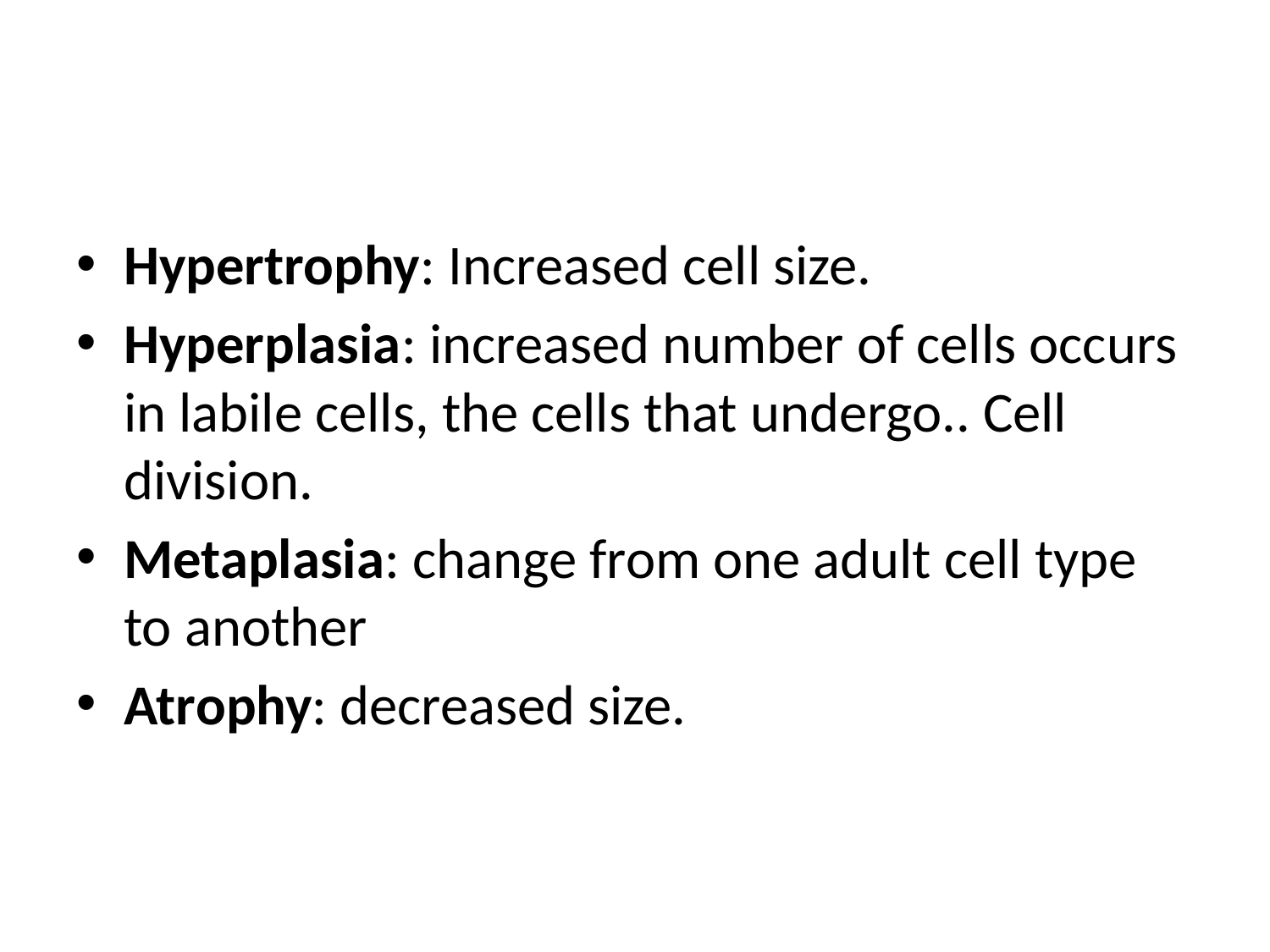

#
Hypertrophy: Increased cell size.
Hyperplasia: increased number of cells occurs in labile cells, the cells that undergo.. Cell division.
Metaplasia: change from one adult cell type  to another
Atrophy: decreased size.